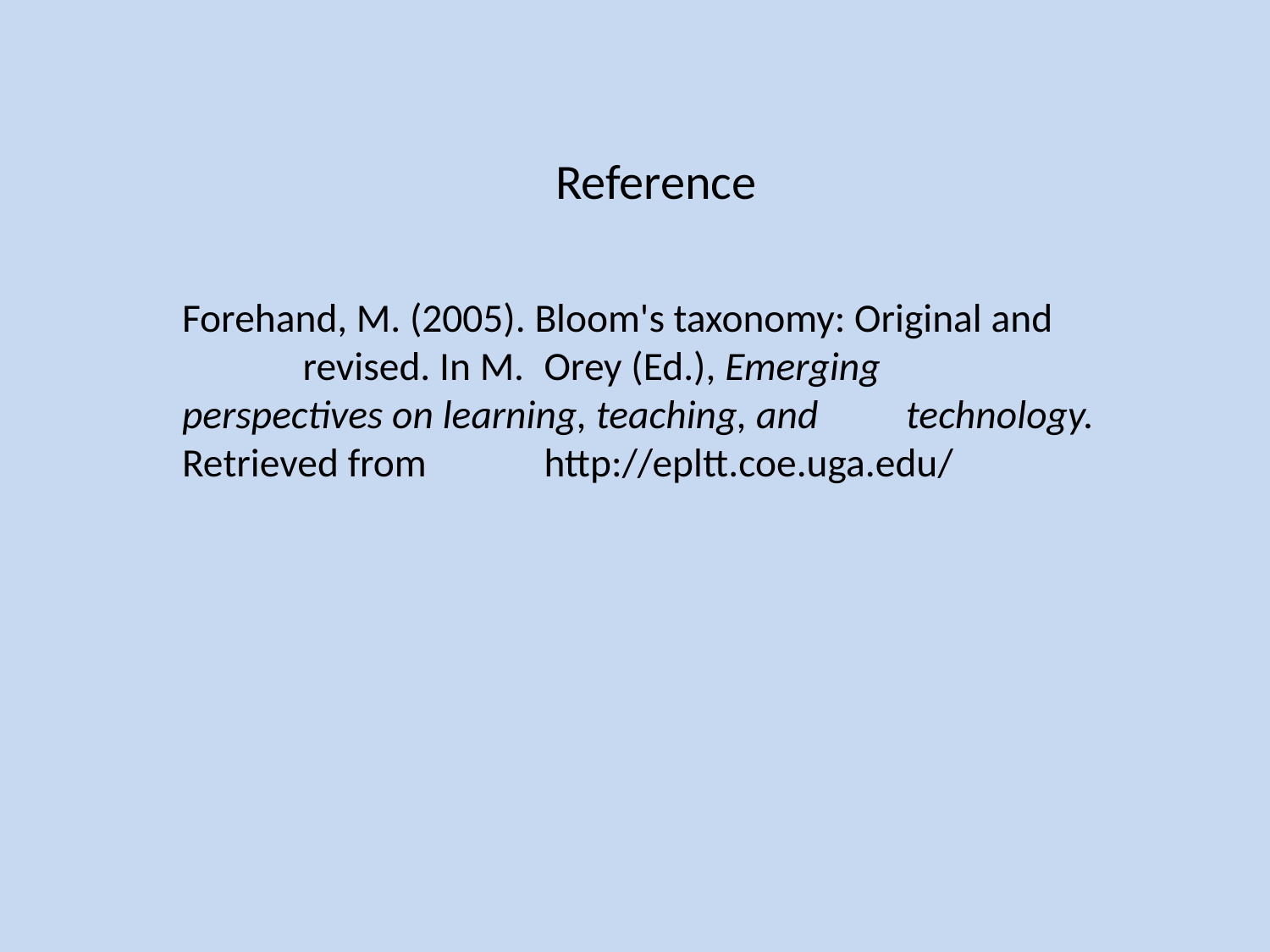

# Reference
Forehand, M. (2005). Bloom's taxonomy: Original and 	revised. In M. 	Orey (Ed.), Emerging 	perspectives on learning, teaching, and 	technology. Retrieved from 	http://epltt.coe.uga.edu/